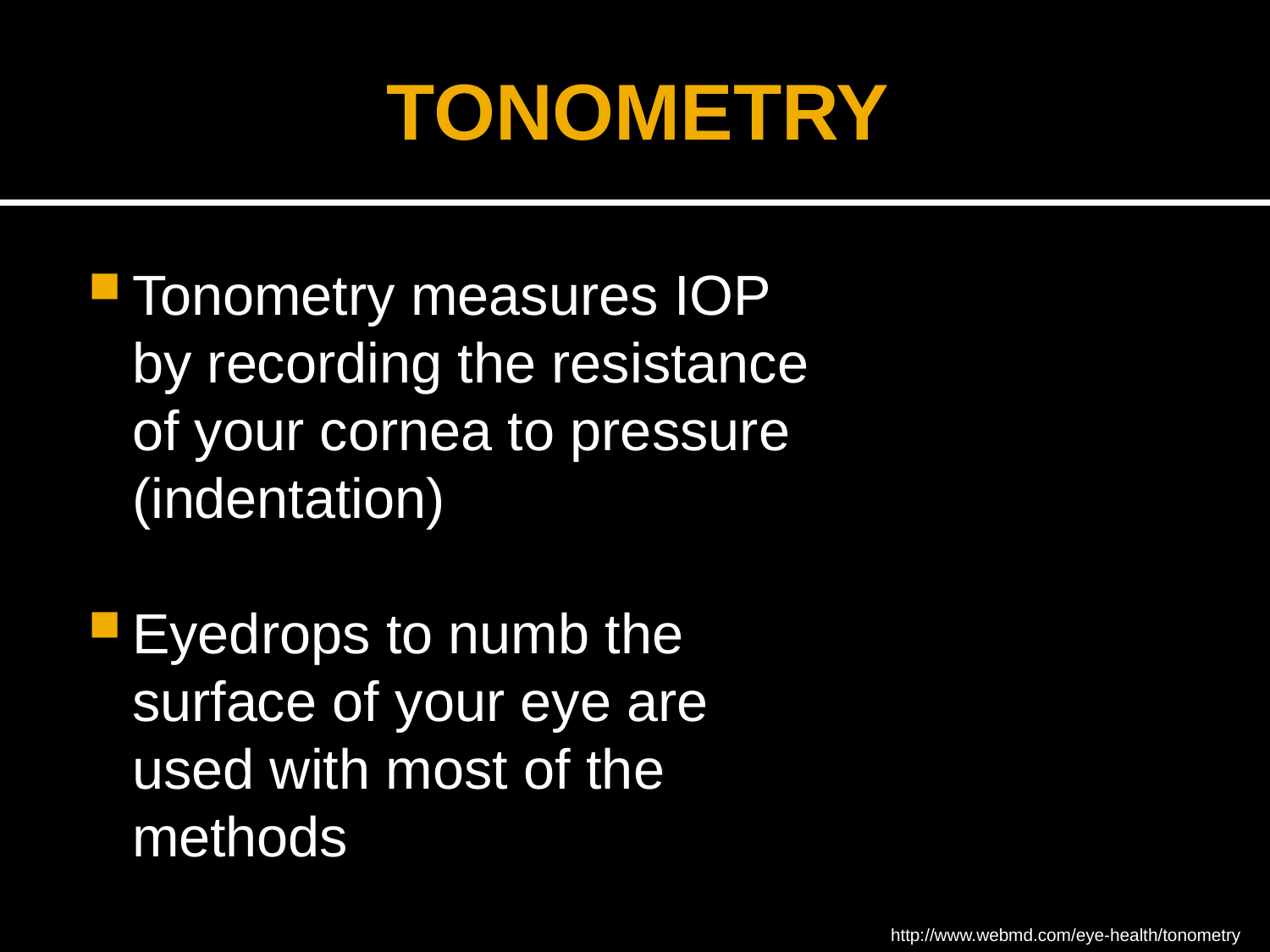

# TONOMETRY
Tonometry measures IOP by recording the resistance of your cornea to pressure (indentation)

Eyedrops to numb the surface of your eye are used with most of the methods
http://www.webmd.com/eye-health/tonometry